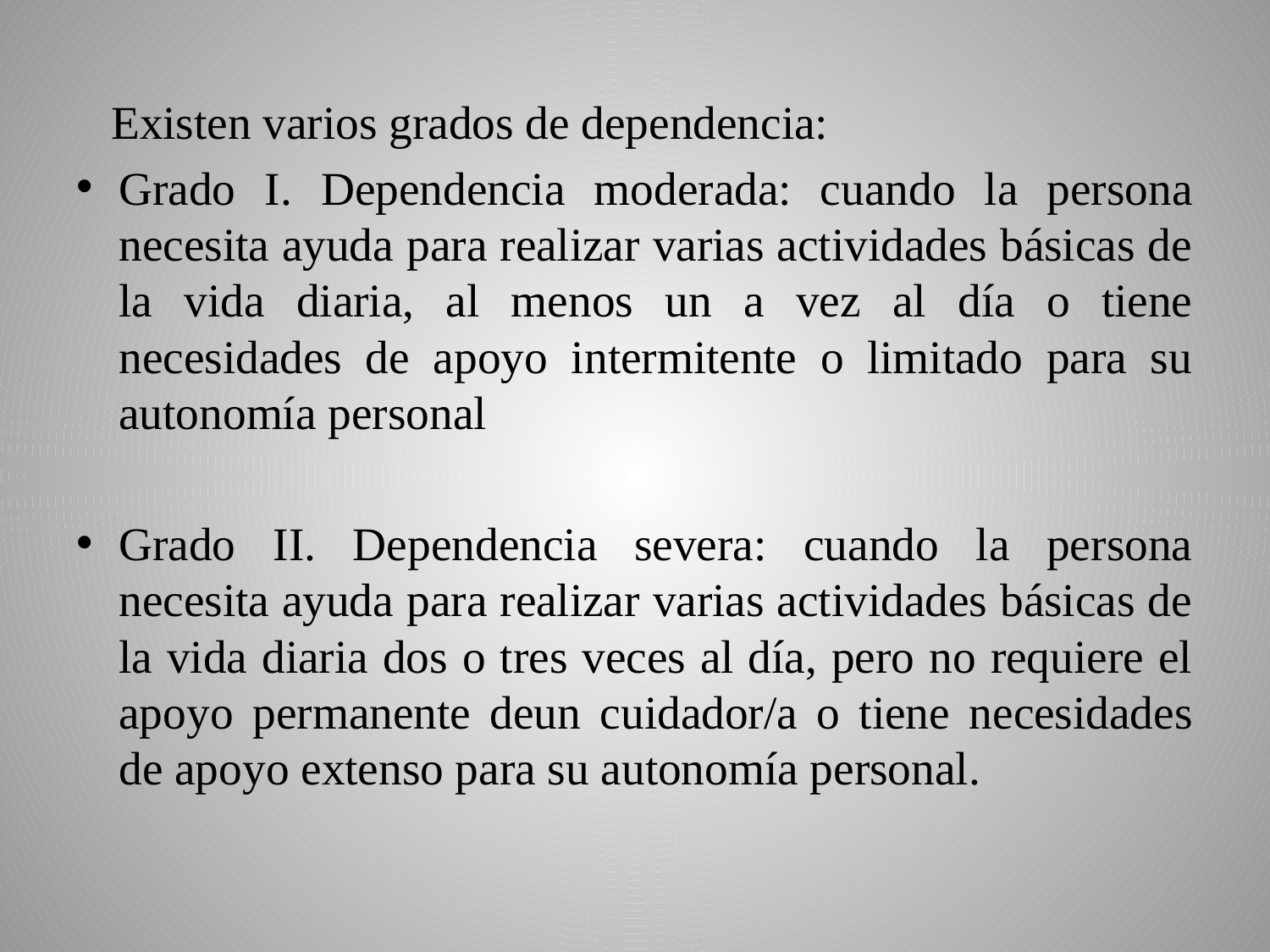

Existen varios grados de dependencia:
Grado I. Dependencia moderada: cuando la persona necesita ayuda para realizar varias actividades básicas de la vida diaria, al menos un a vez al día o tiene necesidades de apoyo intermitente o limitado para su autonomía personal

Grado II. Dependencia severa: cuando la persona necesita ayuda para realizar varias actividades básicas de la vida diaria dos o tres veces al día, pero no requiere el apoyo permanente deun cuidador/a o tiene necesidades de apoyo extenso para su autonomía personal.